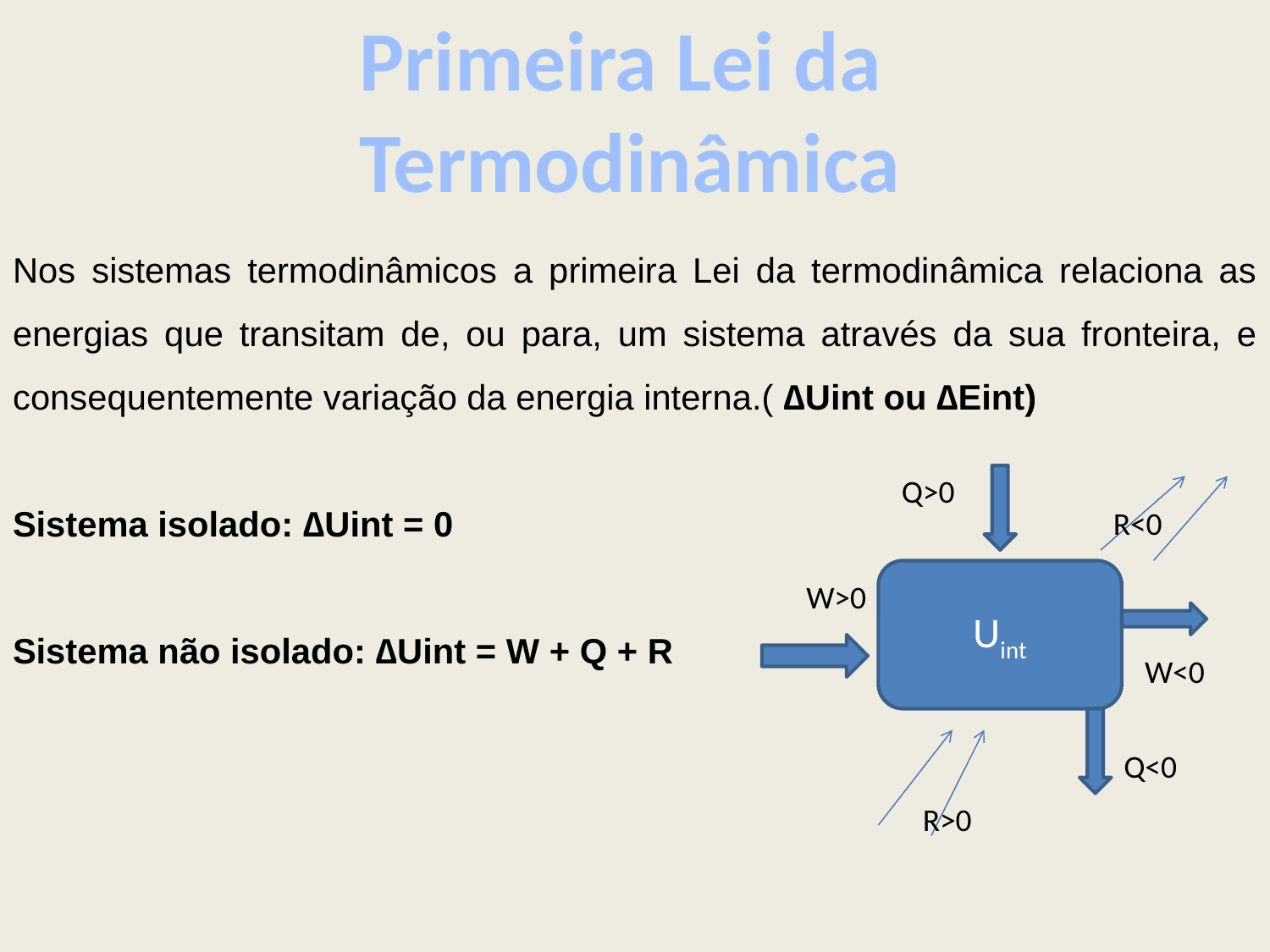

Primeira Lei da
Termodinâmica
Nos sistemas termodinâmicos a primeira Lei da termodinâmica relaciona as energias que transitam de, ou para, um sistema através da sua fronteira, e consequentemente variação da energia interna.( ∆Uint ou ∆Eint)

Sistema isolado: ∆Uint = 0

Sistema não isolado: ∆Uint = W + Q + R
Q>0

R<0
Uint
W>0

W<0

Q<0
R>0